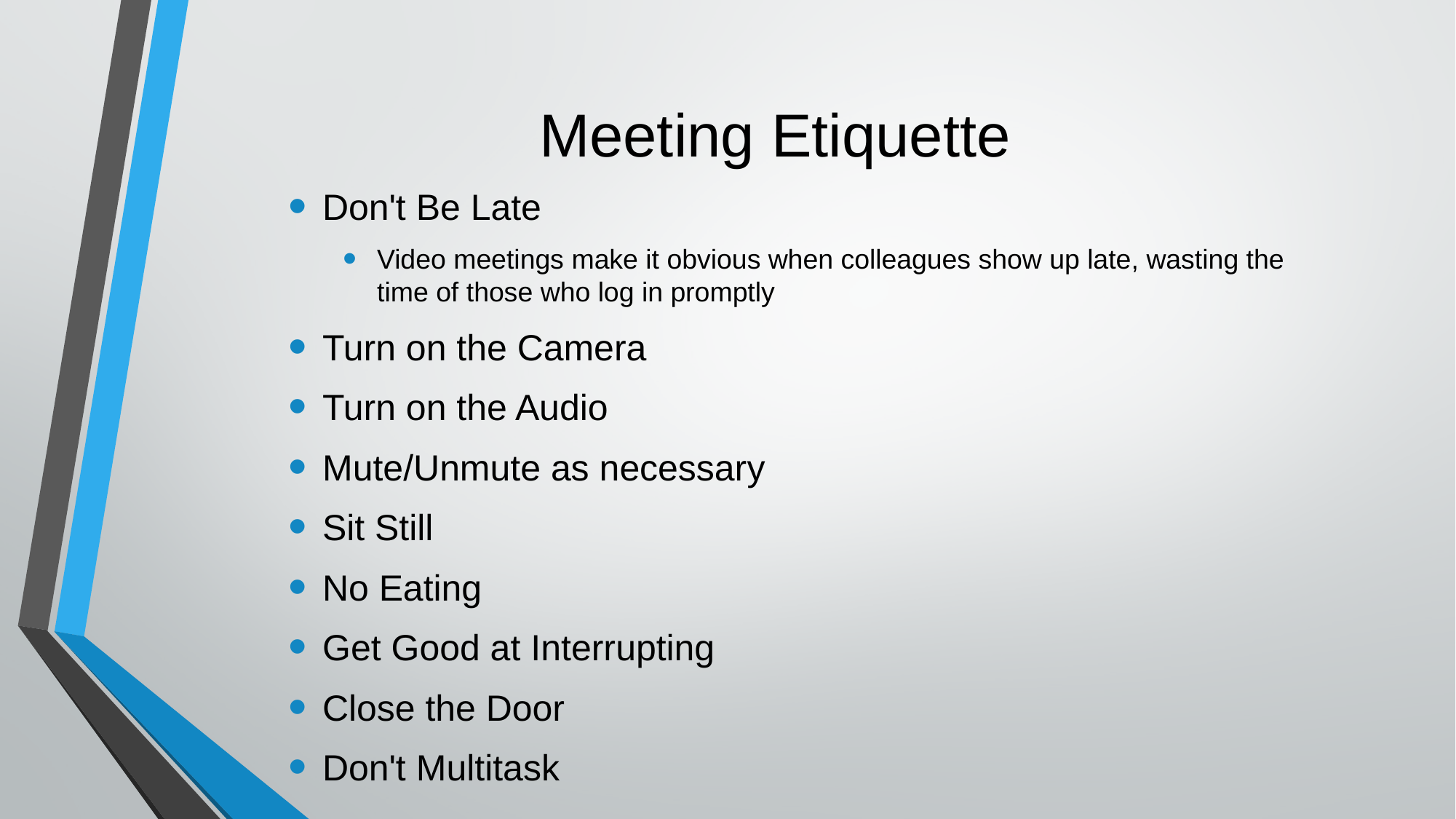

# Meeting Etiquette
Don't Be Late
Video meetings make it obvious when colleagues show up late, wasting the time of those who log in promptly
Turn on the Camera
Turn on the Audio
Mute/Unmute as necessary
Sit Still
No Eating
Get Good at Interrupting
Close the Door
Don't Multitask